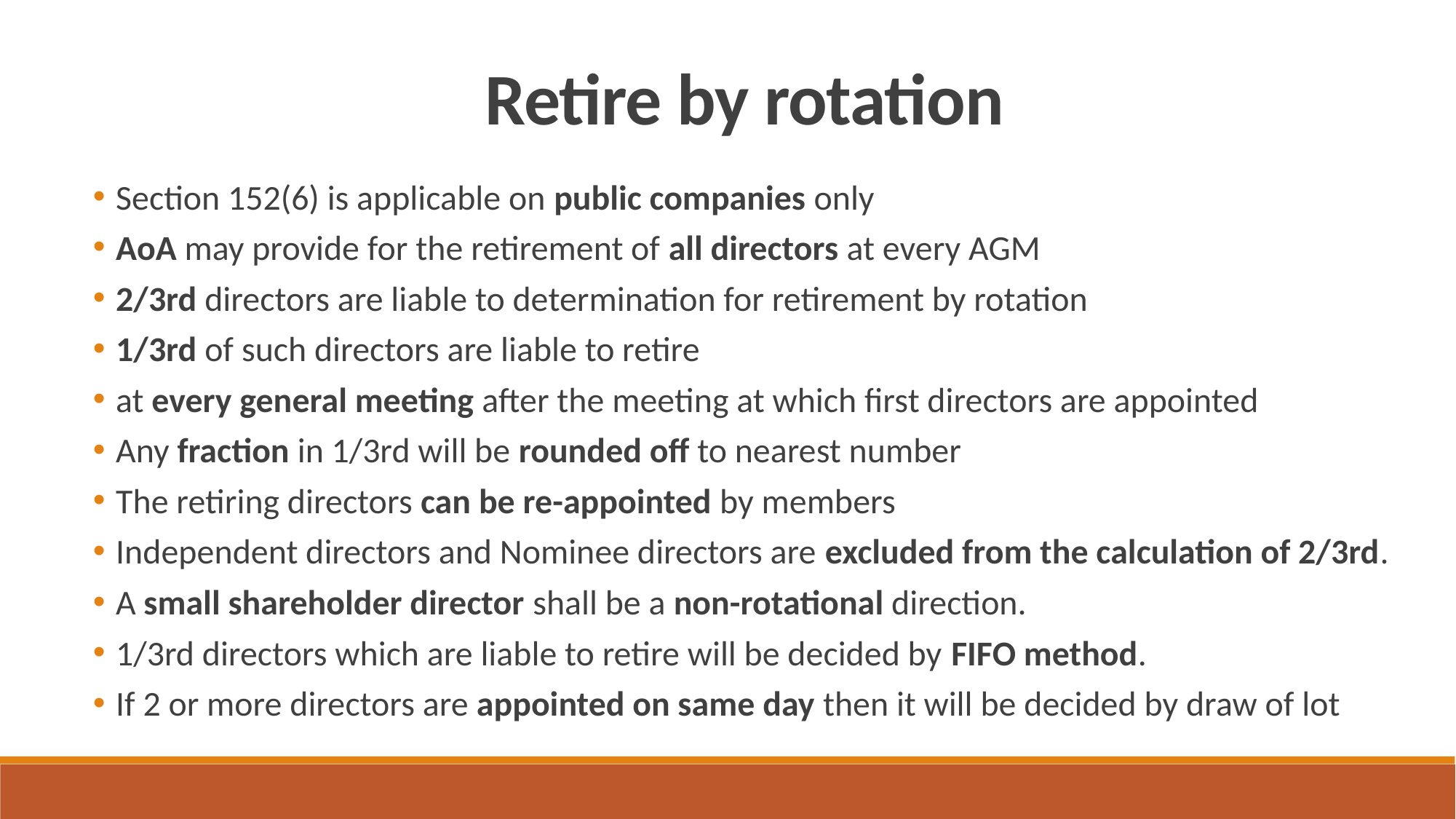

Retire by rotation
Section 152(6) is applicable on public companies only
AoA may provide for the retirement of all directors at every AGM
2/3rd directors are liable to determination for retirement by rotation
1/3rd of such directors are liable to retire
at every general meeting after the meeting at which first directors are appointed
Any fraction in 1/3rd will be rounded off to nearest number
The retiring directors can be re-appointed by members
Independent directors and Nominee directors are excluded from the calculation of 2/3rd.
A small shareholder director shall be a non-rotational direction.
1/3rd directors which are liable to retire will be decided by FIFO method.
If 2 or more directors are appointed on same day then it will be decided by draw of lot